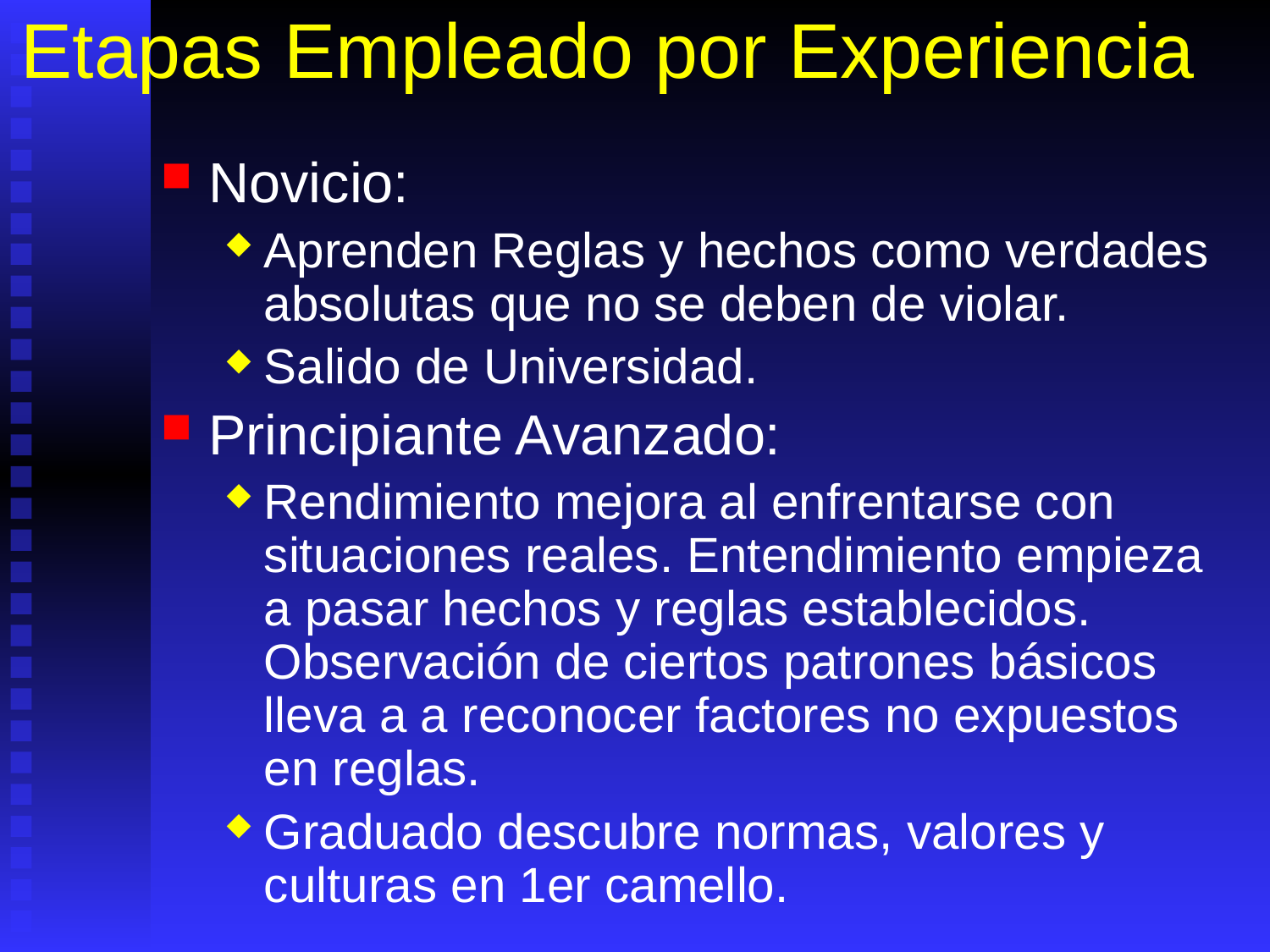

# Etapas Empleado por Experiencia
Novicio:
Aprenden Reglas y hechos como verdades absolutas que no se deben de violar.
Salido de Universidad.
Principiante Avanzado:
Rendimiento mejora al enfrentarse con situaciones reales. Entendimiento empieza a pasar hechos y reglas establecidos. Observación de ciertos patrones básicos lleva a a reconocer factores no expuestos en reglas.
Graduado descubre normas, valores y culturas en 1er camello.